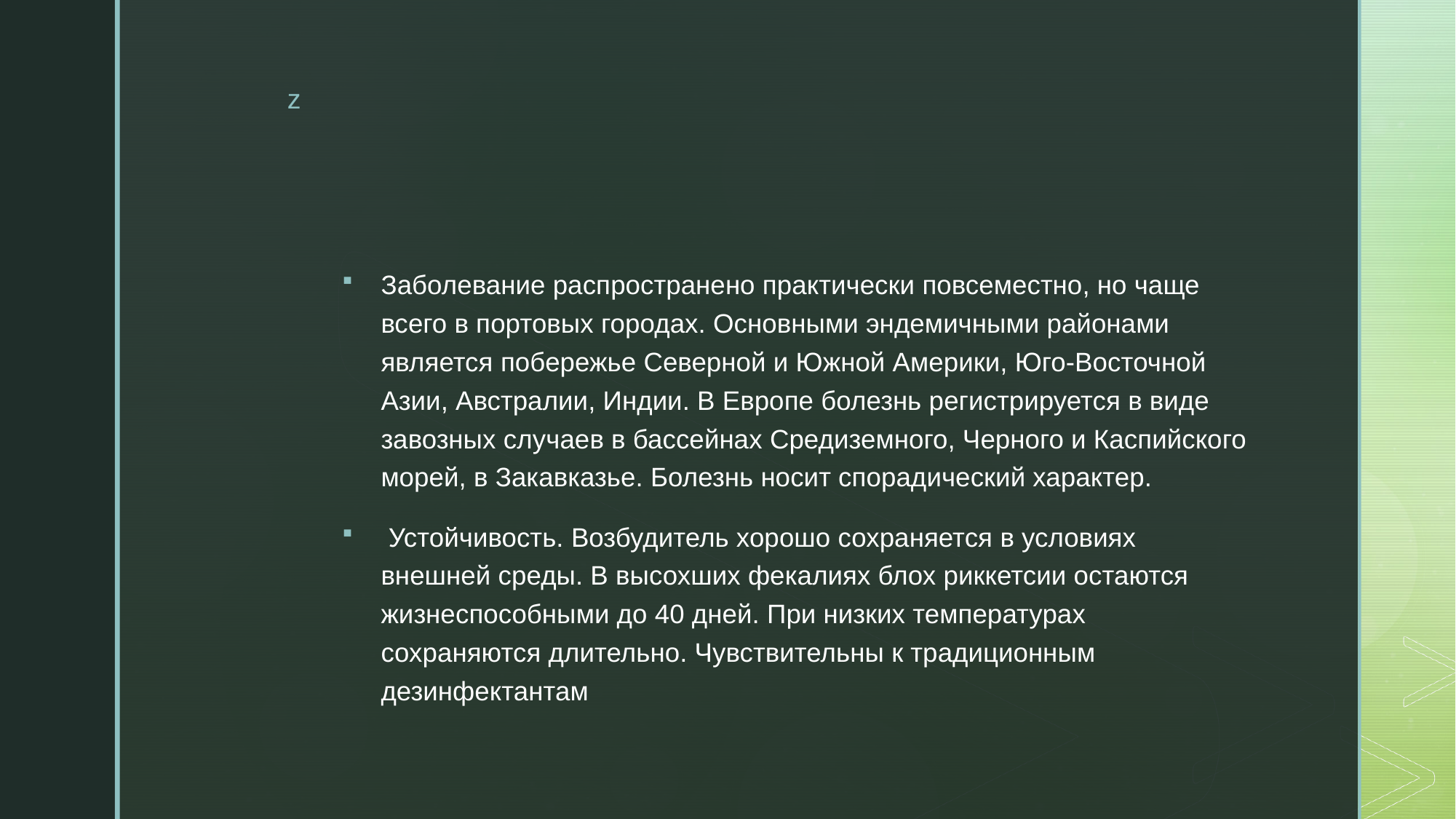

Заболевание распространено практически повсеместно, но чаще всего в портовых городах. Основными эндемичными районами является побережье Северной и Южной Америки, Юго-Восточной Азии, Австралии, Индии. В Европе болезнь регистрируется в виде завозных случаев в бассейнах Средиземного, Черного и Каспийского морей, в Закавказье. Болезнь носит спорадический характер.
 Устойчивость. Возбудитель хорошо сохраняется в условиях внешней среды. В высохших фекалиях блох риккетсии остаются жизнеспособными до 40 дней. При низких температурах сохраняются длительно. Чувствительны к традиционным дезинфектантам